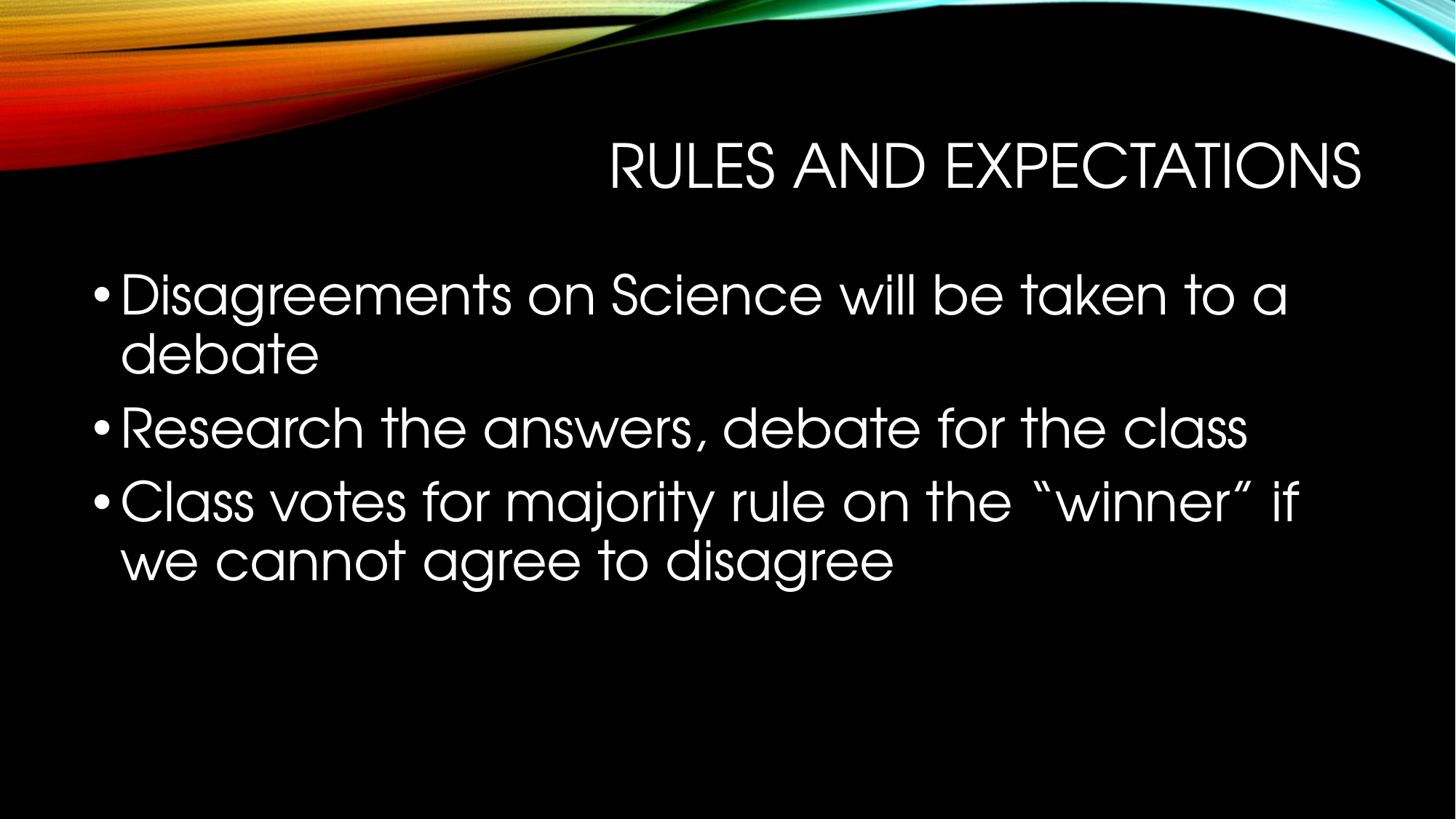

# RULES and EXPECTATIONS
Disagreements on Science will be taken to a debate
Research the answers, debate for the class
Class votes for majority rule on the “winner” if we cannot agree to disagree